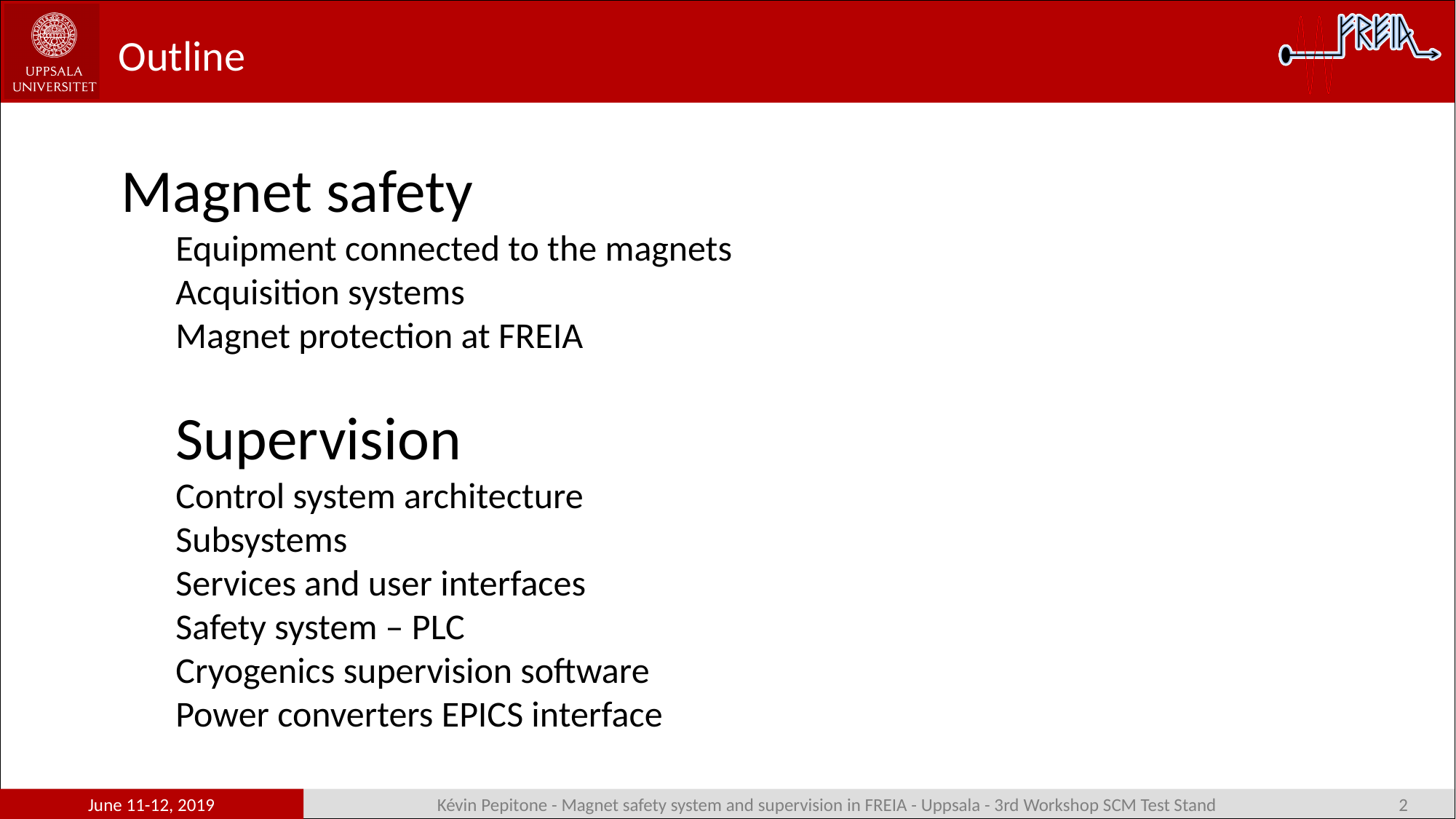

# Outline
Magnet safety
Equipment connected to the magnets
Acquisition systems
Magnet protection at FREIA

Supervision
Control system architecture
Subsystems
Services and user interfaces
Safety system – PLC
Cryogenics supervision software
Power converters EPICS interface
June 11-12, 2019
Kévin Pepitone - Magnet safety system and supervision in FREIA - Uppsala - 3rd Workshop SCM Test Stand